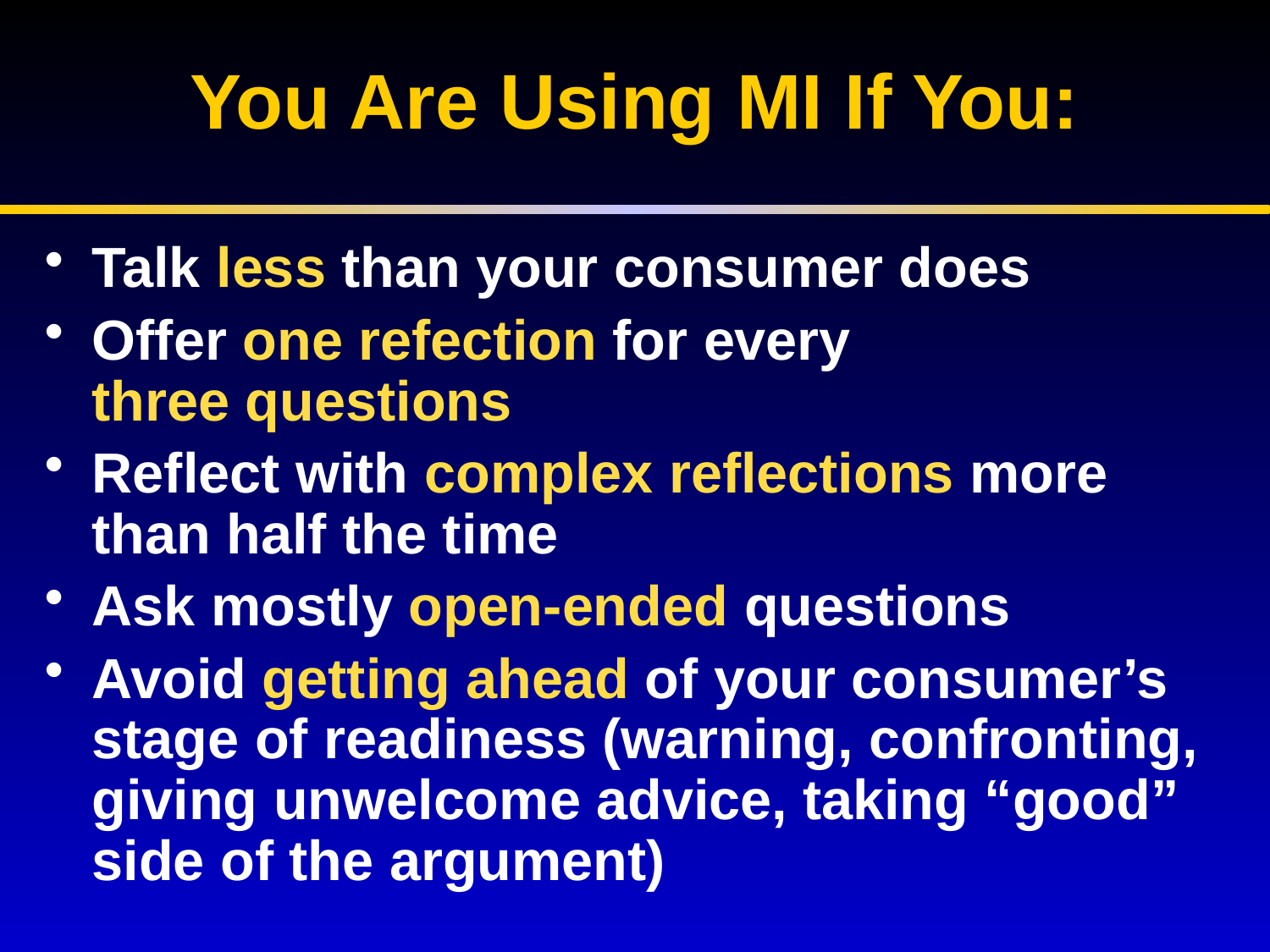

# You Are Using MI If You:
Talk less than your consumer does
Offer one refection for every                three questions
Reflect with complex reflections more than half the time
Ask mostly open-ended questions
Avoid getting ahead of your consumer’s stage of readiness (warning, confronting, giving unwelcome advice, taking “good” side of the argument)